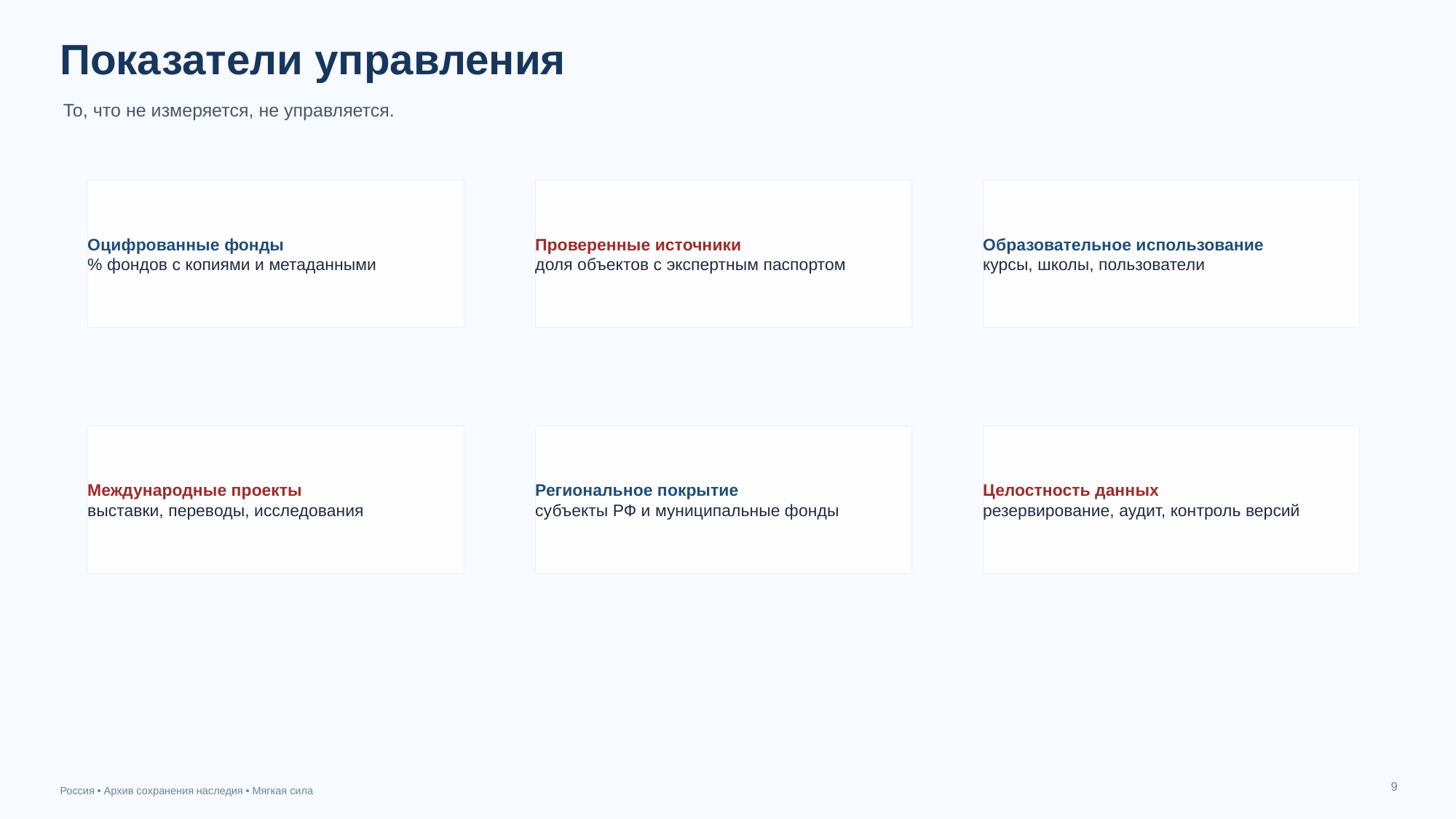

Показатели управления
То, что не измеряется, не управляется.
Оцифрованные фонды
% фондов с копиями и метаданными
Проверенные источники
доля объектов с экспертным паспортом
Образовательное использование
курсы, школы, пользователи
Международные проекты
выставки, переводы, исследования
Региональное покрытие
субъекты РФ и муниципальные фонды
Целостность данных
резервирование, аудит, контроль версий
9
Россия • Архив сохранения наследия • Мягкая сила